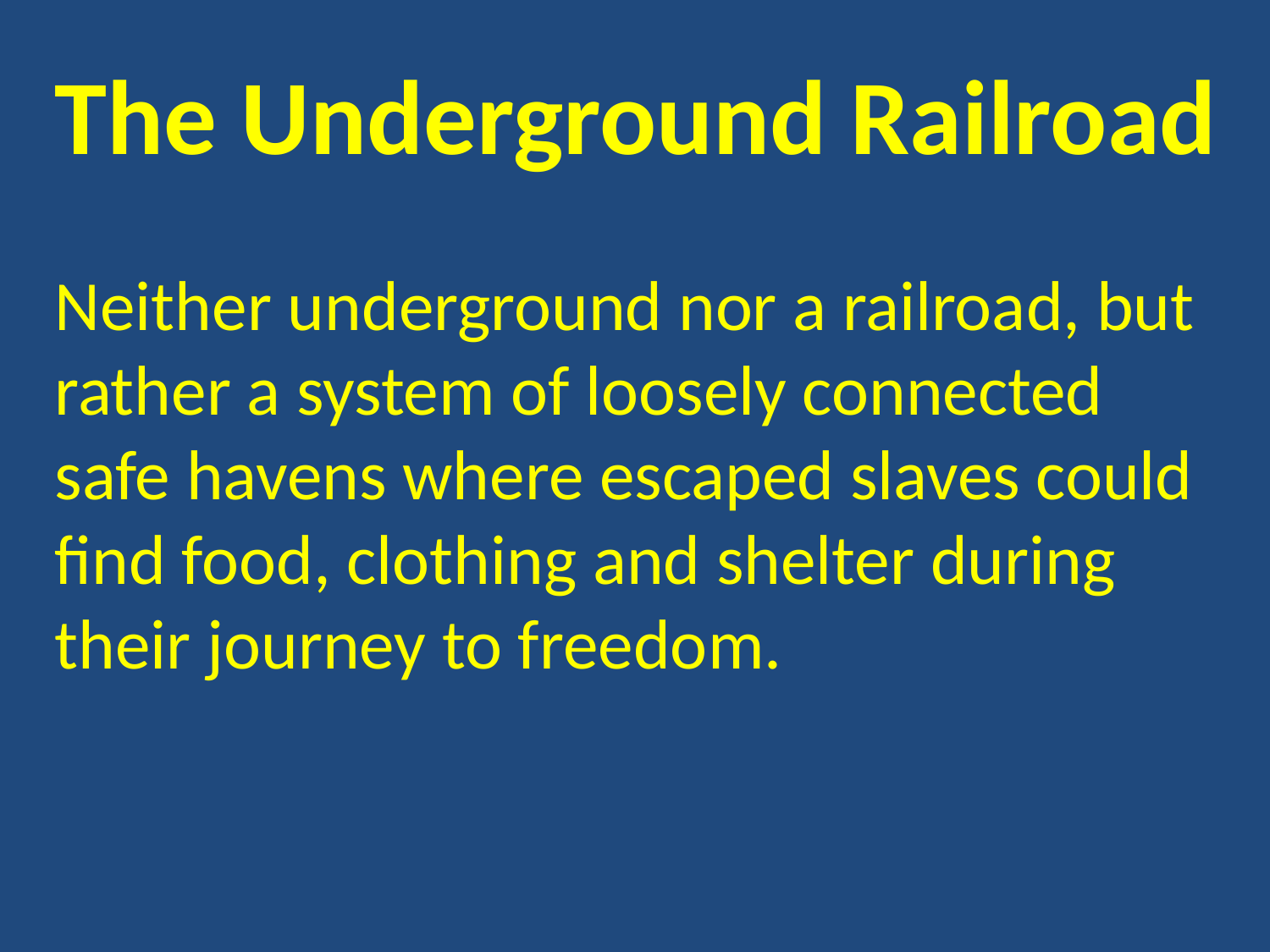

The Underground Railroad

Neither underground nor a railroad, but rather a system of loosely connected safe havens where escaped slaves could find food, clothing and shelter during their journey to freedom.